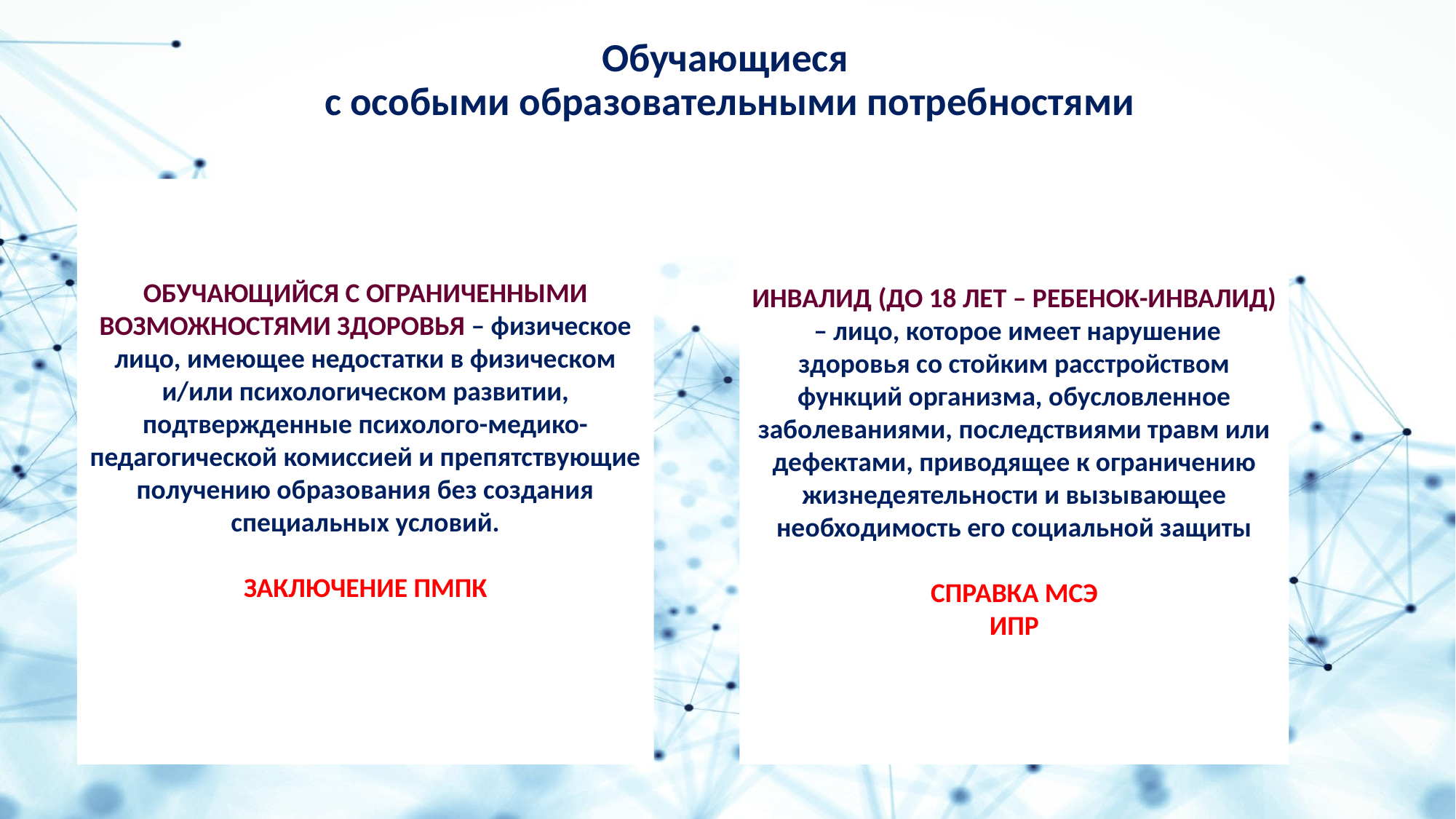

# Обучающиеся с особыми образовательными потребностями

ИНВАЛИД (ДО 18 ЛЕТ – РЕБЕНОК-ИНВАЛИД)
 – лицо, которое имеет нарушение здоровья со стойким расстройством функций организма, обусловленное заболеваниями, последствиями травм или дефектами, приводящее к ограничению жизнедеятельности и вызывающее необходимость его социальной защиты

СПРАВКА МСЭ
ИПР

ОБУЧАЮЩИЙСЯ С ОГРАНИЧЕННЫМИ ВОЗМОЖНОСТЯМИ ЗДОРОВЬЯ – физическое лицо, имеющее недостатки в физическом и/или психологическом развитии, подтвержденные психолого-медико-педагогической комиссией и препятствующие получению образования без создания специальных условий.

ЗАКЛЮЧЕНИЕ ПМПК